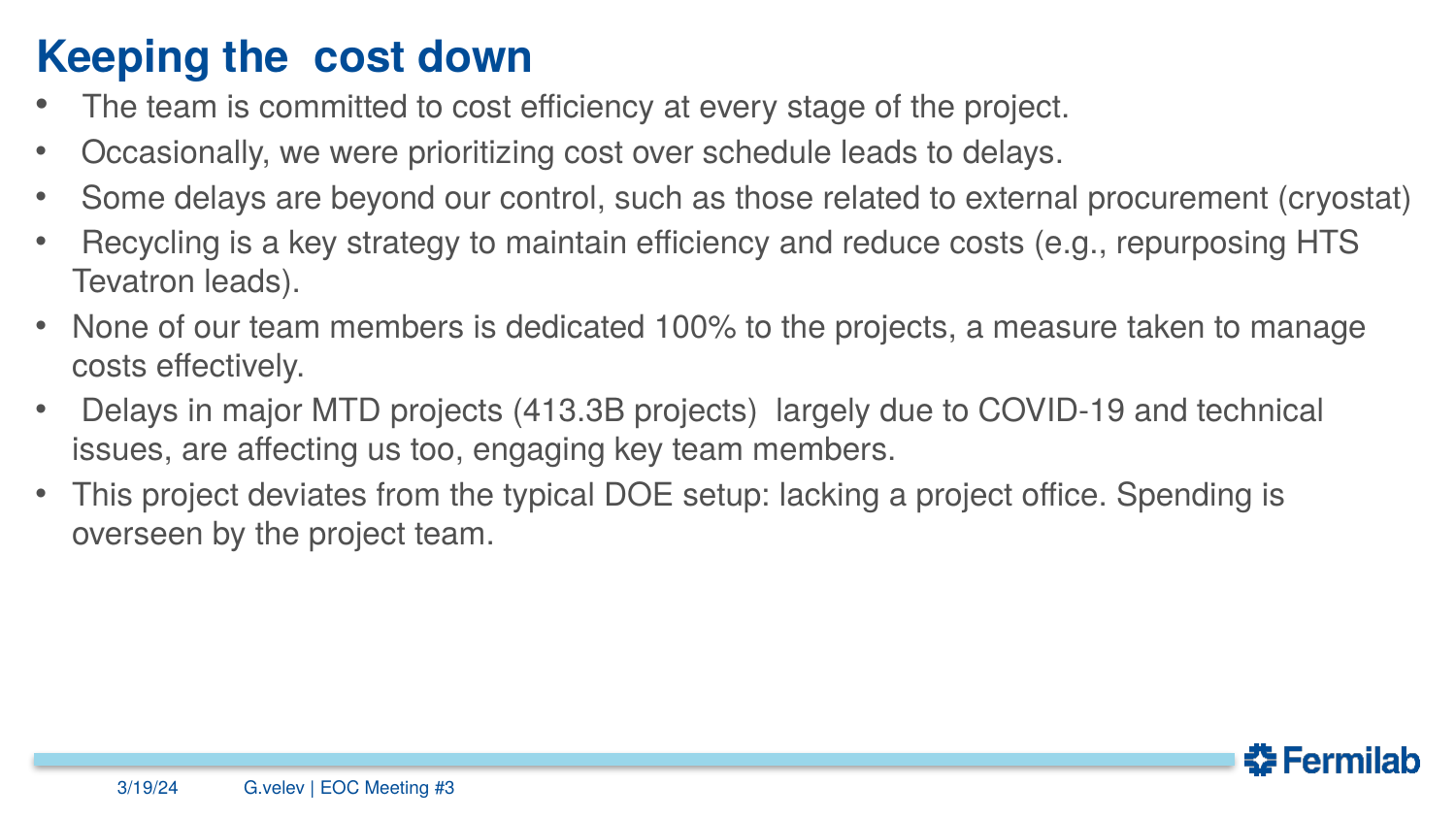

# Keeping the  cost down
 The team is committed to cost efficiency at every stage of the project.
 Occasionally, we were prioritizing cost over schedule leads to delays.
 Some delays are beyond our control, such as those related to external procurement (cryostat)
 Recycling is a key strategy to maintain efficiency and reduce costs (e.g., repurposing HTS Tevatron leads).
None of our team members is dedicated 100% to the projects, a measure taken to manage costs effectively.
 Delays in major MTD projects (413.3B projects)  largely due to COVID-19 and technical issues, are affecting us too, engaging key team members.
This project deviates from the typical DOE setup: lacking a project office. Spending is overseen by the project team.
3/19/24
G.velev | EOC Meeting #3
25